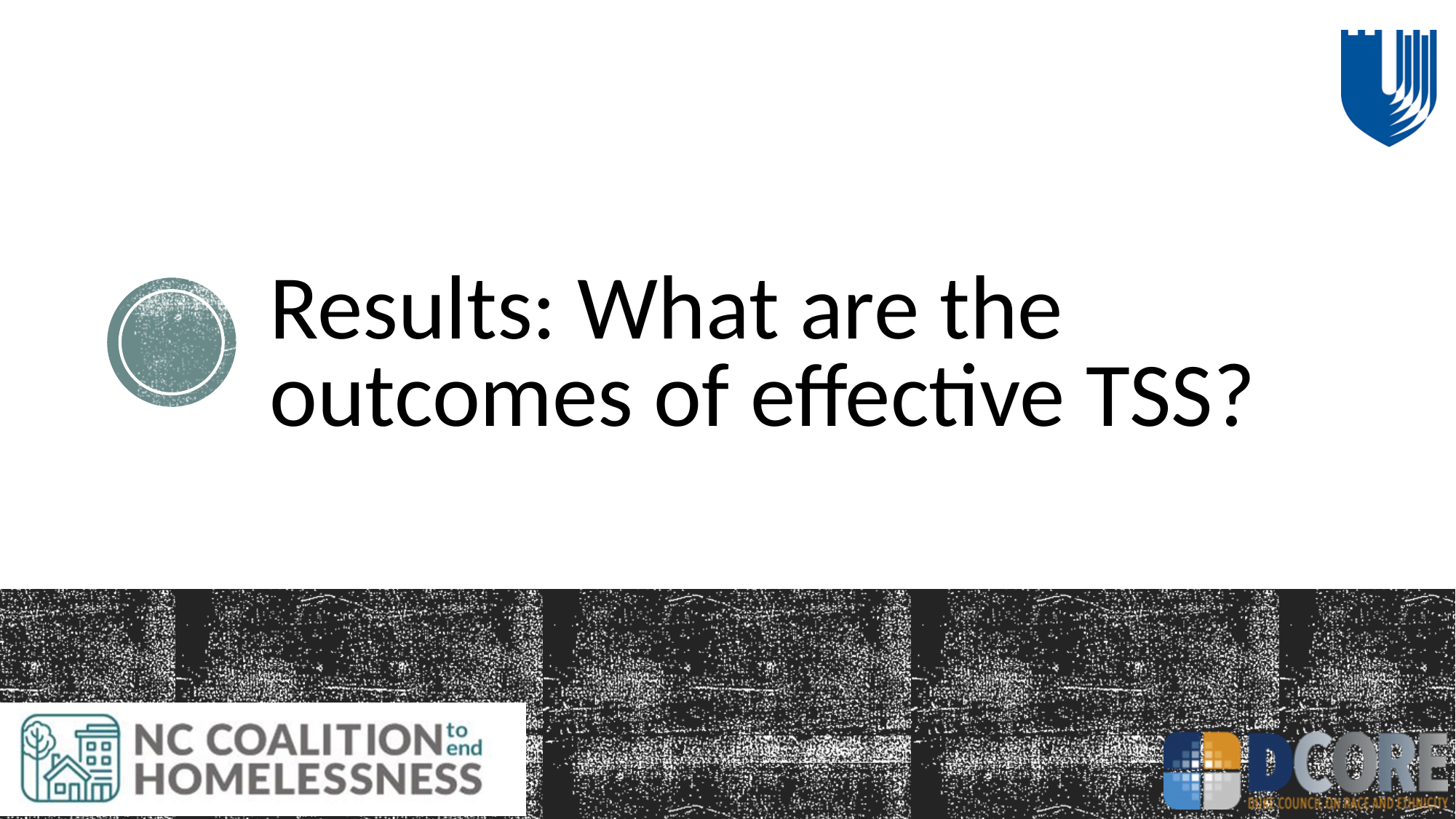

# Results: What are the outcomes of effective TSS?